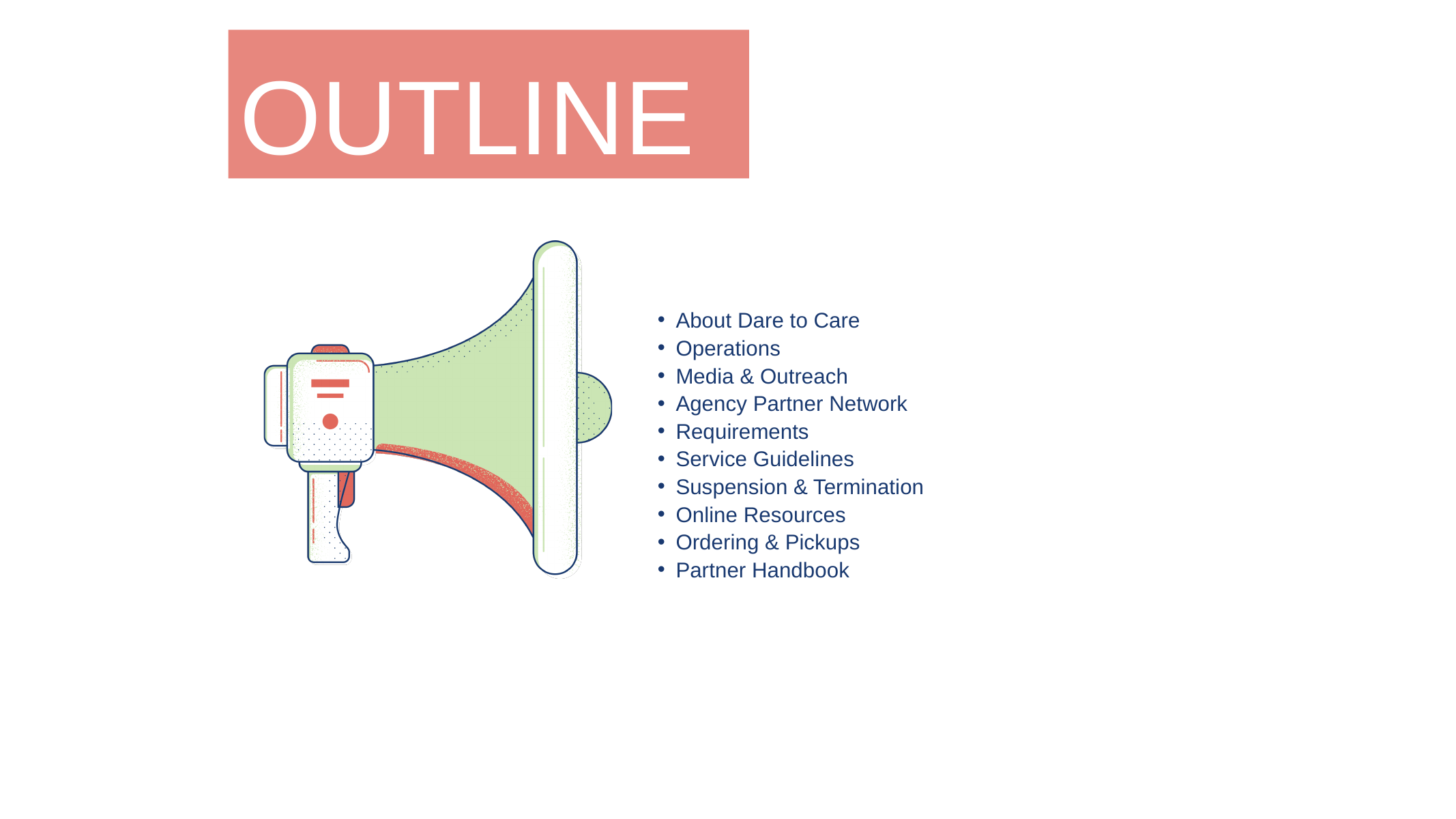

OUTLINE

About Dare to Care
Operations
Media & Outreach
Agency Partner Network
Requirements
Service Guidelines
Suspension & Termination
Online Resources
Ordering & Pickups
Partner Handbook